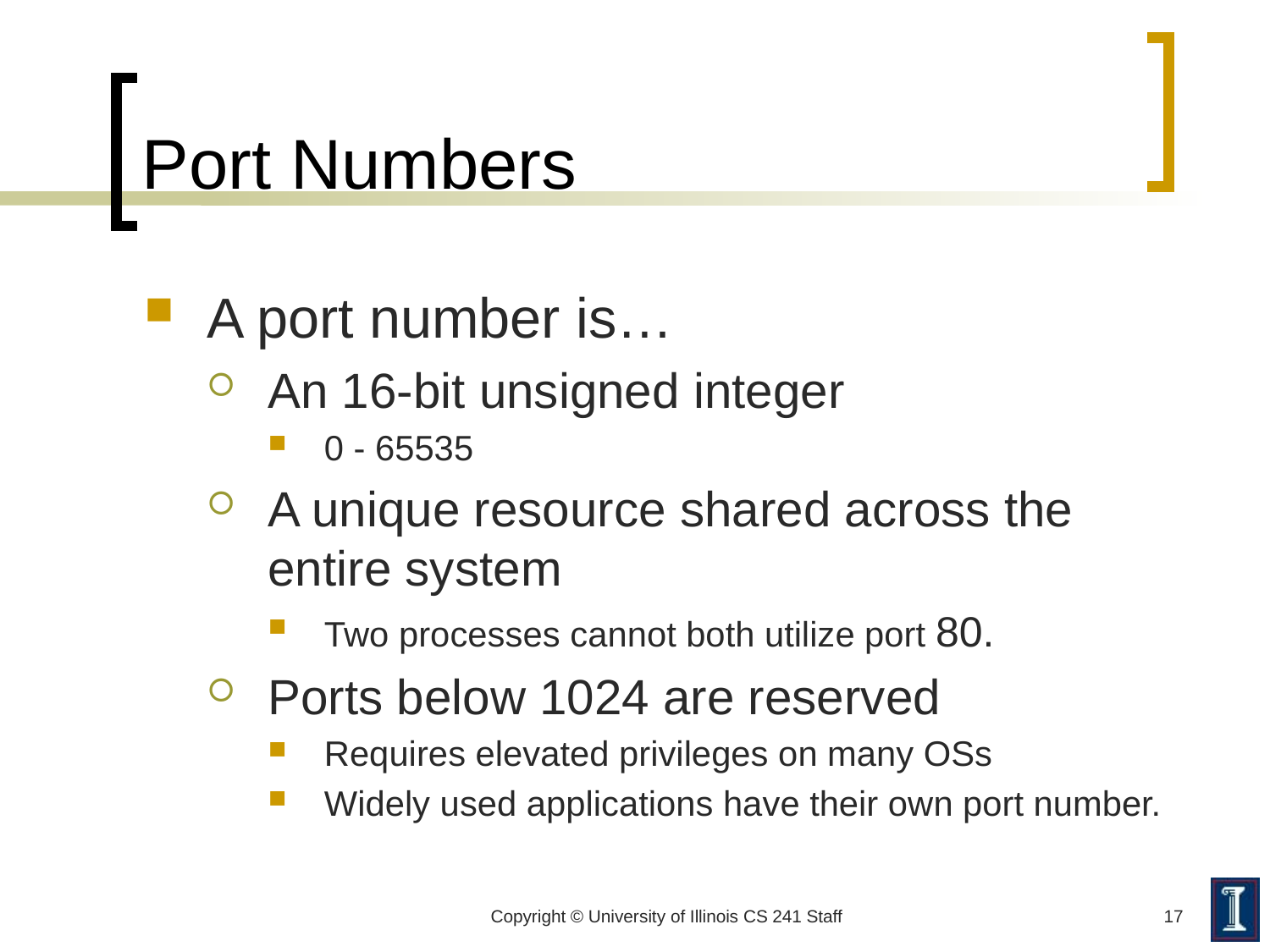

# Port Numbers
A port number is…
An 16-bit unsigned integer
0 - 65535
A unique resource shared across the entire system
Two processes cannot both utilize port 80.
Ports below 1024 are reserved
Requires elevated privileges on many OSs
Widely used applications have their own port number.
Copyright © University of Illinois CS 241 Staff
17